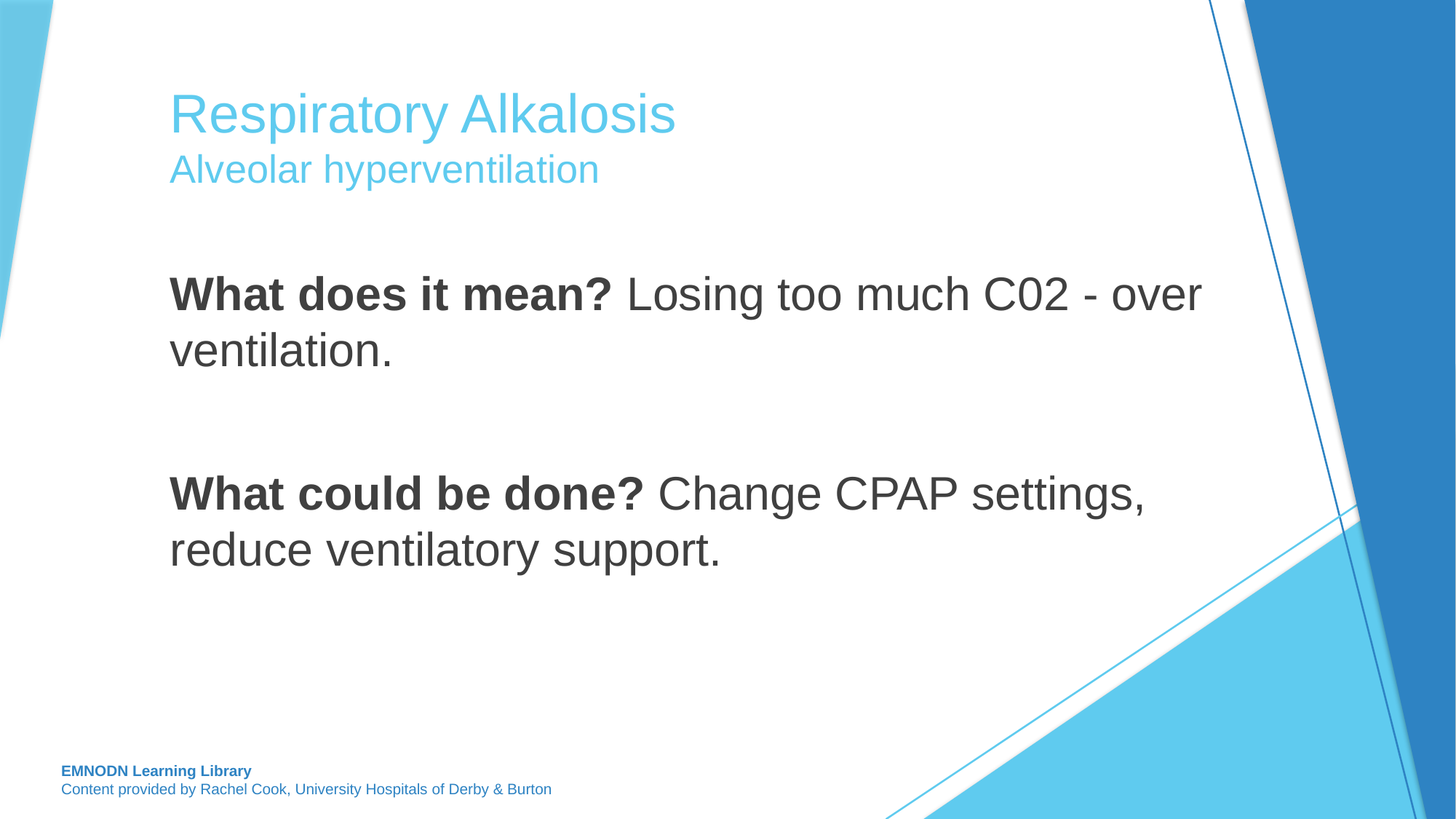

# Respiratory Alkalosis Alveolar hyperventilation
What does it mean? Losing too much C02 - over ventilation.

What could be done? Change CPAP settings, reduce ventilatory support.

EMNODN Learning Library
Content provided by Rachel Cook, University Hospitals of Derby & Burton